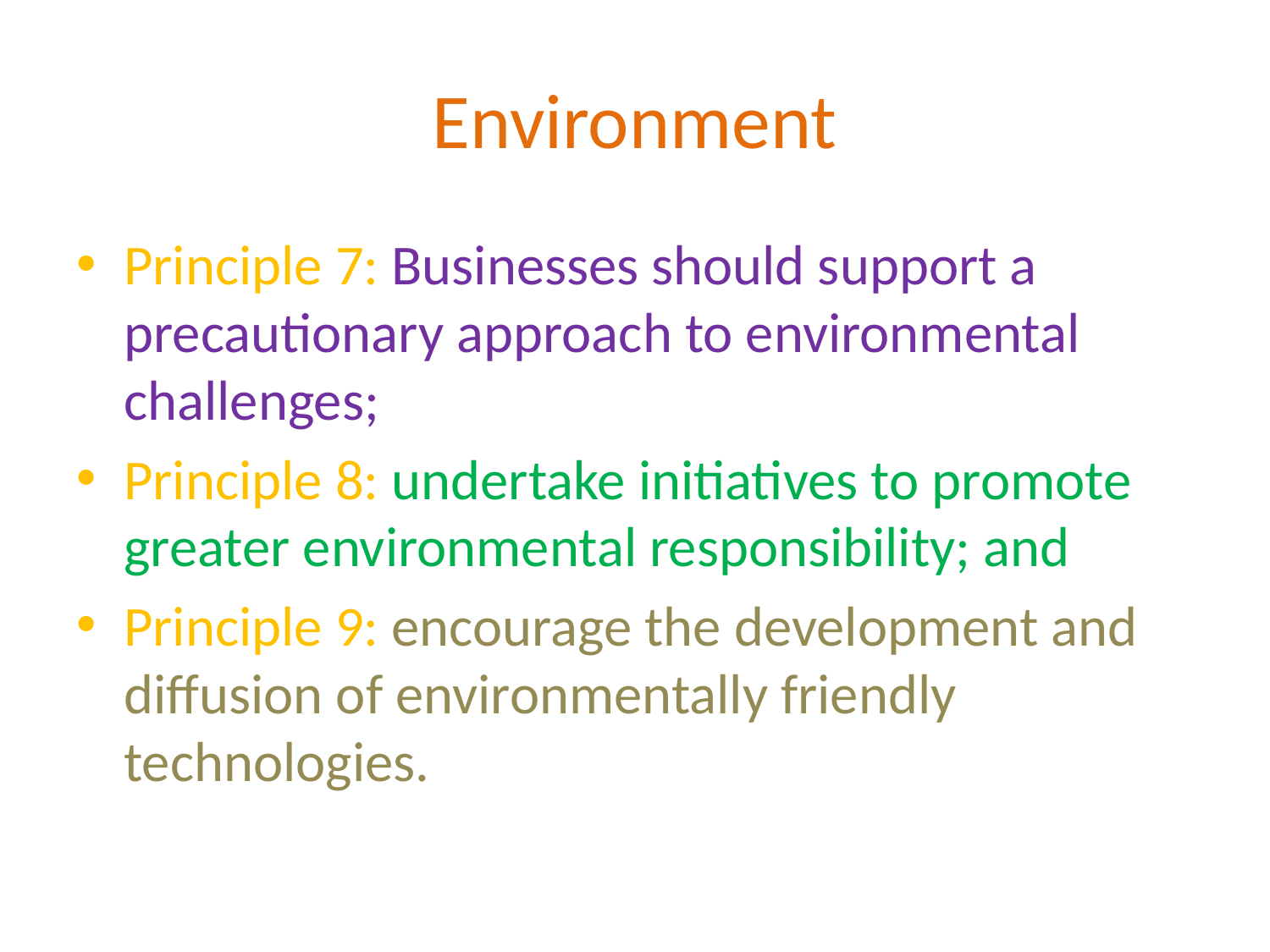

# Environment
Principle 7: Businesses should support a precautionary approach to environmental challenges;
Principle 8: undertake initiatives to promote  greater environmental responsibility; and
Principle 9: encourage the development and diffusion of environmentally friendly technologies.